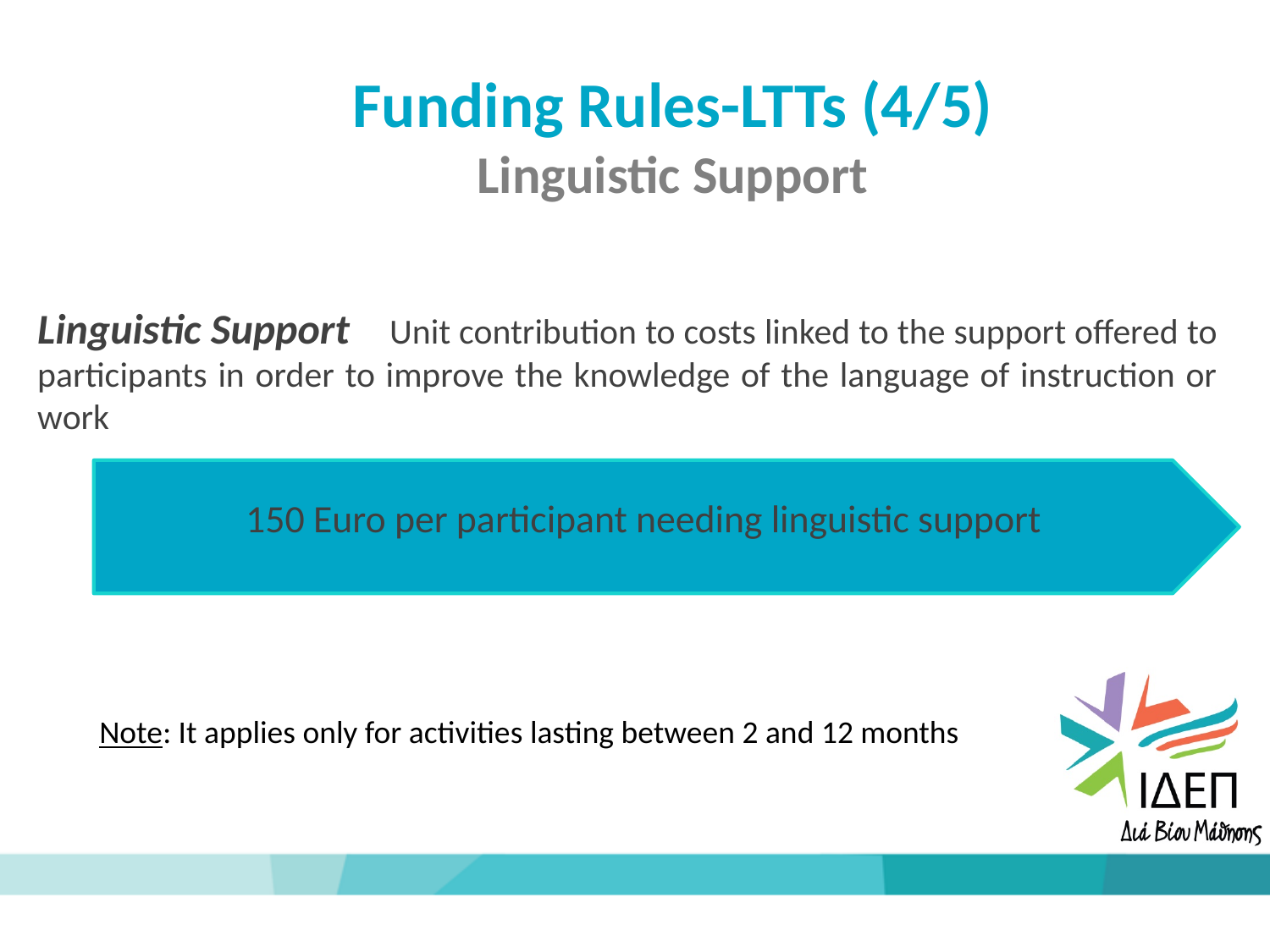

Funding Rules-LTTs (4/5)
Linguistic Support

Linguistic Support    Unit contribution to costs linked to the support offered to participants in order to improve the knowledge of the language of instruction or work

    150 Euro per participant needing linguistic support

  Note: It applies only for activities lasting between 2 and 12 months